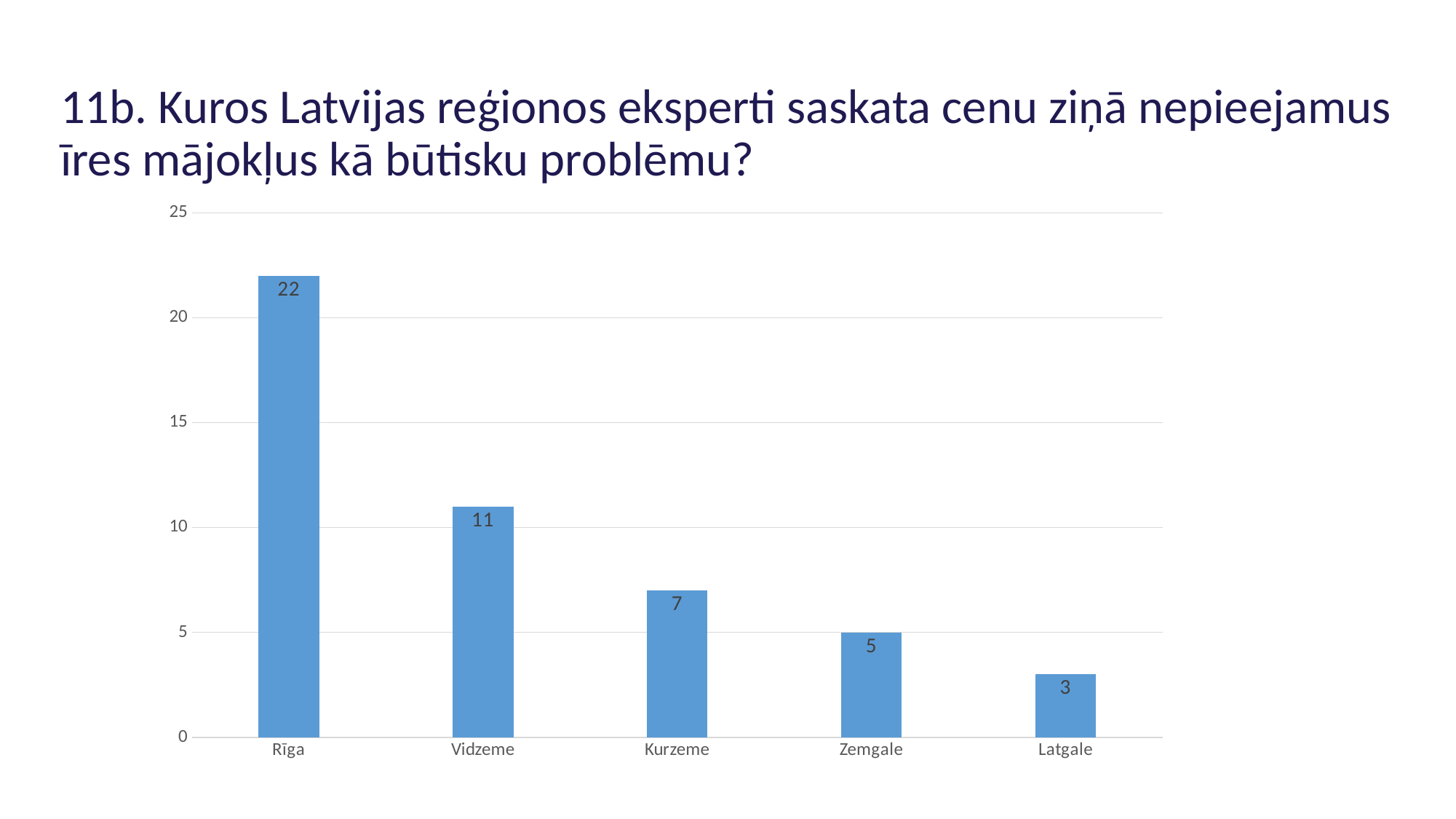

# 11b. Kuros Latvijas reģionos eksperti saskata cenu ziņā nepieejamus īres mājokļus kā būtisku problēmu?

### Chart

| Category | Cenu ziņā nepieejami īres mājokļi |
|---|---|
| Rīga | 22.0 |
| Vidzeme | 11.0 |
| Kurzeme | 7.0 |
| Zemgale | 5.0 |
| Latgale | 3.0 |